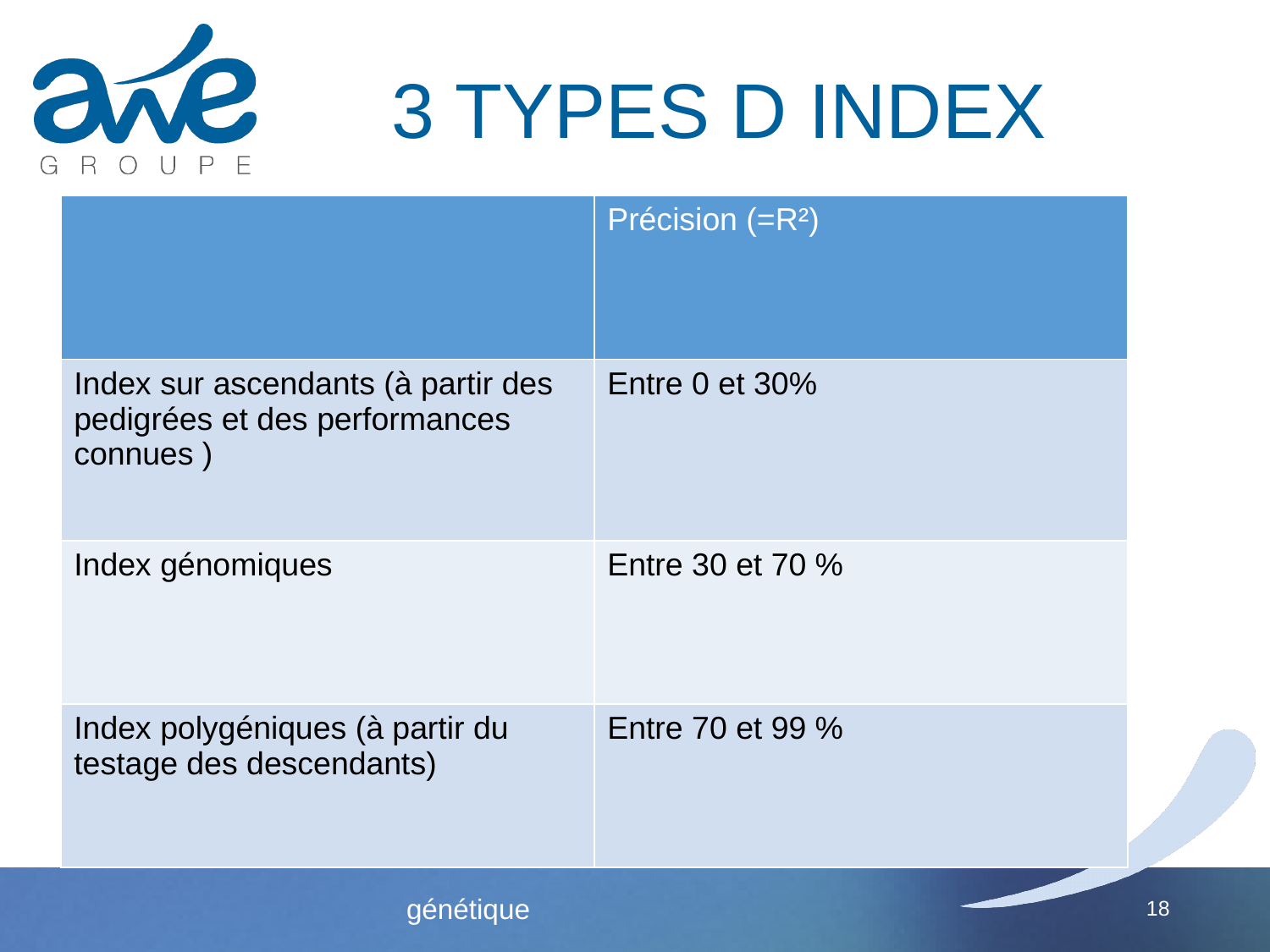

# 3 TYPES D INDEX
|  | Précision (=R²) |
| --- | --- |
| Index sur ascendants (à partir des pedigrées et des performances connues ) | Entre 0 et 30% |
| Index génomiques | Entre 30 et 70 % |
| Index polygéniques (à partir du testage des descendants) | Entre 70 et 99 % |
Contenu
18
génétique